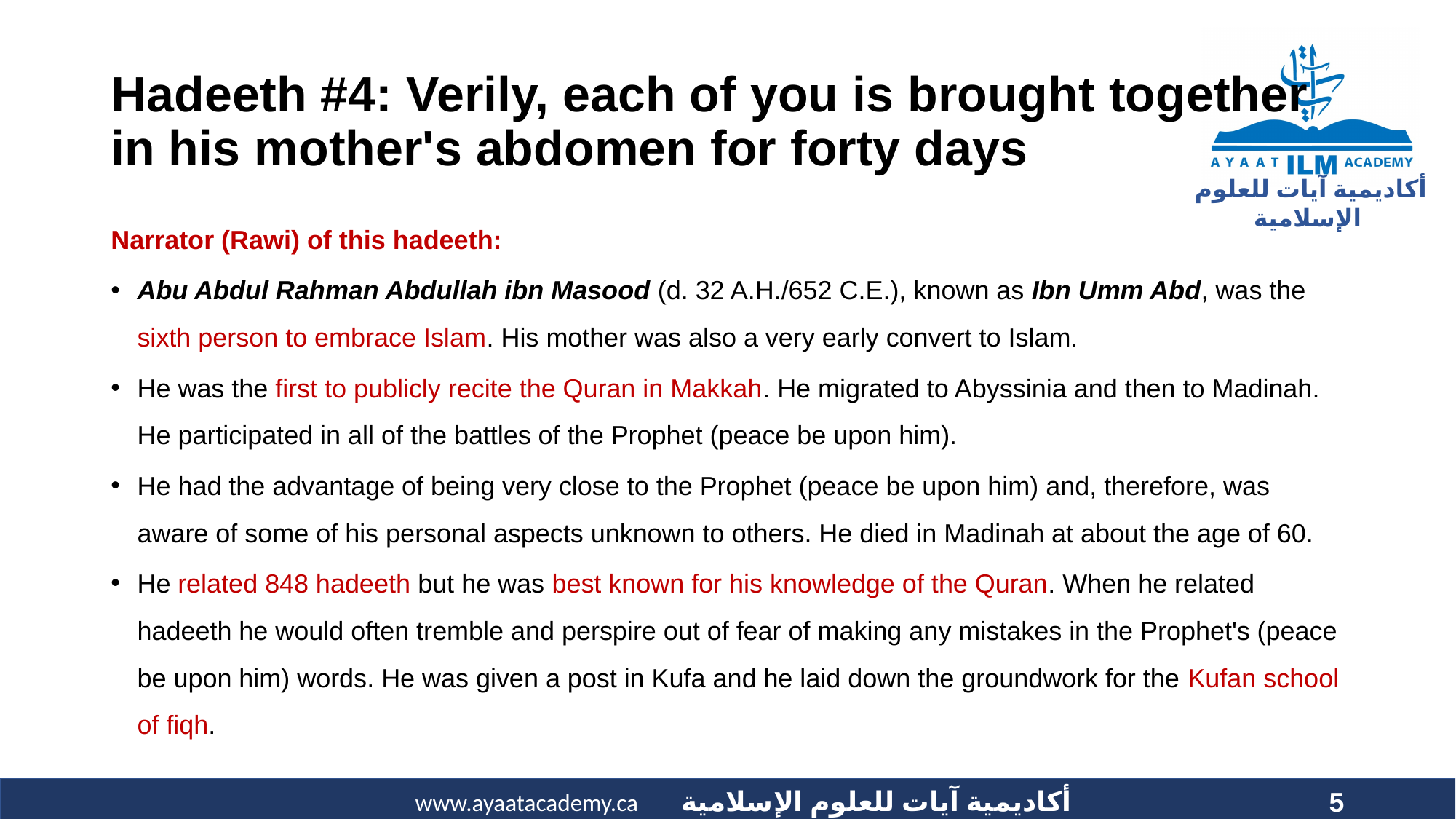

# Hadeeth #4: Verily, each of you is brought together in his mother's abdomen for forty days
Narrator (Rawi) of this hadeeth:
Abu Abdul Rahman Abdullah ibn Masood (d. 32 A.H./652 C.E.), known as Ibn Umm Abd, was the sixth person to embrace Islam. His mother was also a very early convert to Islam.
He was the first to publicly recite the Quran in Makkah. He migrated to Abyssinia and then to Madinah. He participated in all of the battles of the Prophet (peace be upon him).
He had the advantage of being very close to the Prophet (peace be upon him) and, therefore, was aware of some of his personal aspects unknown to others. He died in Madinah at about the age of 60.
He related 848 hadeeth but he was best known for his knowledge of the Quran. When he related hadeeth he would often tremble and perspire out of fear of making any mistakes in the Prophet's (peace be upon him) words. He was given a post in Kufa and he laid down the groundwork for the Kufan school of fiqh.
5